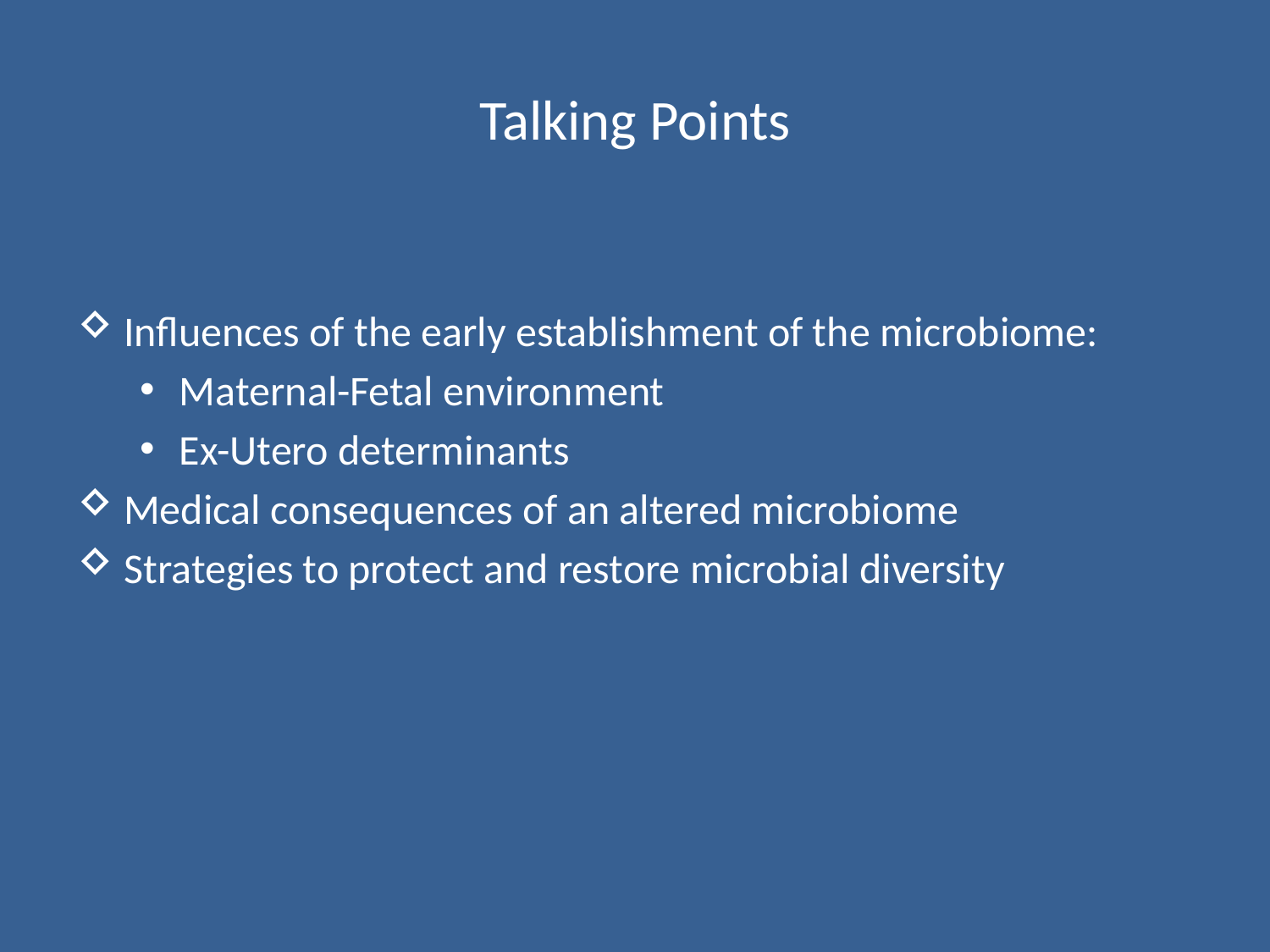

# Talking Points
Influences of the early establishment of the microbiome:
Maternal-Fetal environment
Ex-Utero determinants
Medical consequences of an altered microbiome
Strategies to protect and restore microbial diversity